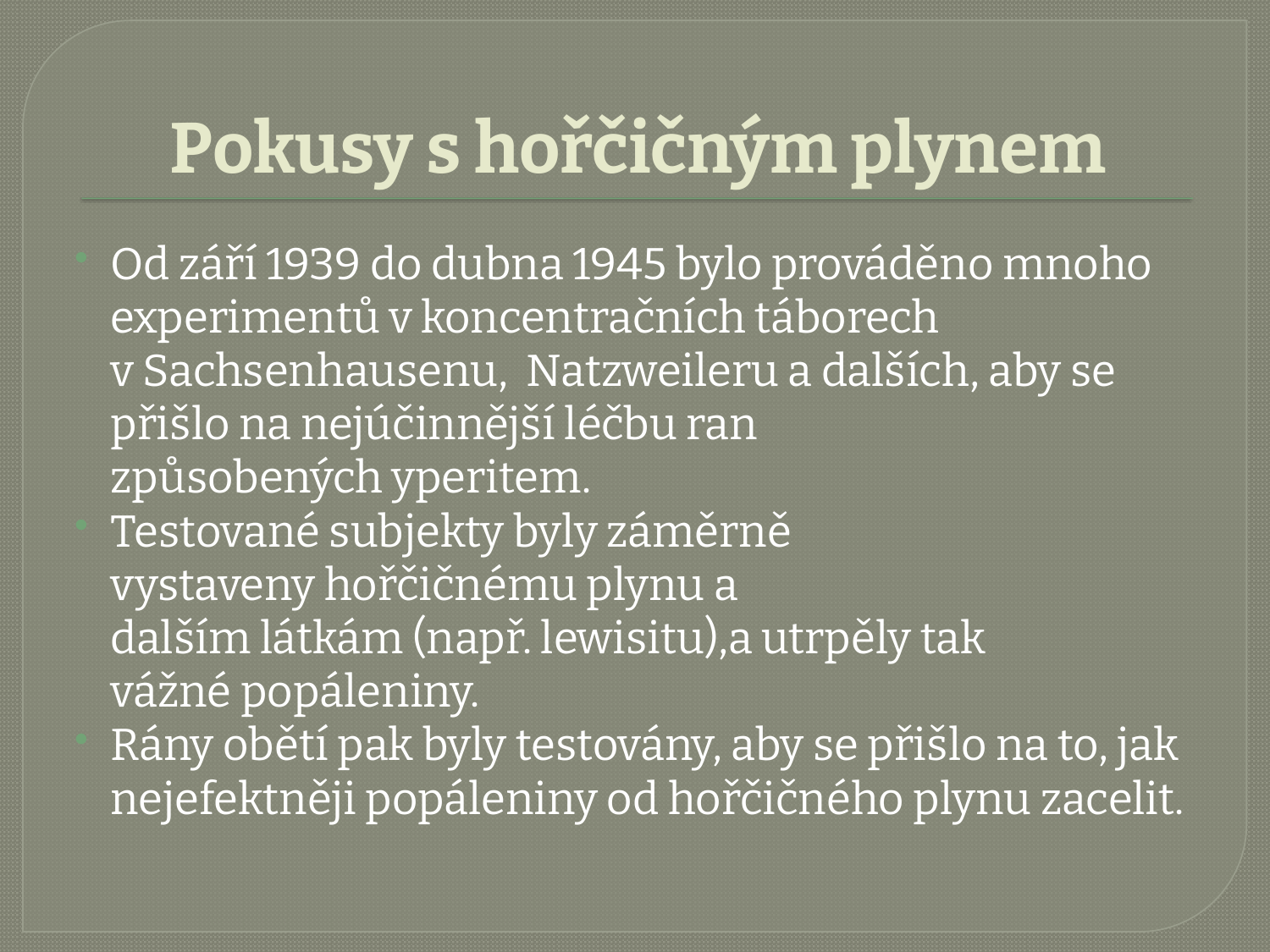

# Pokusy s hořčičným plynem
Od září 1939 do dubna 1945 bylo prováděno mnoho experimentů v koncentračních táborech v Sachsenhausenu,  Natzweileru a dalších, aby se přišlo na nejúčinnější léčbu ran způsobených yperitem.
Testované subjekty byly záměrně vystaveny hořčičnému plynu a dalším látkám (např. lewisitu),a utrpěly tak vážné popáleniny.
Rány obětí pak byly testovány, aby se přišlo na to, jak nejefektněji popáleniny od hořčičného plynu zacelit.